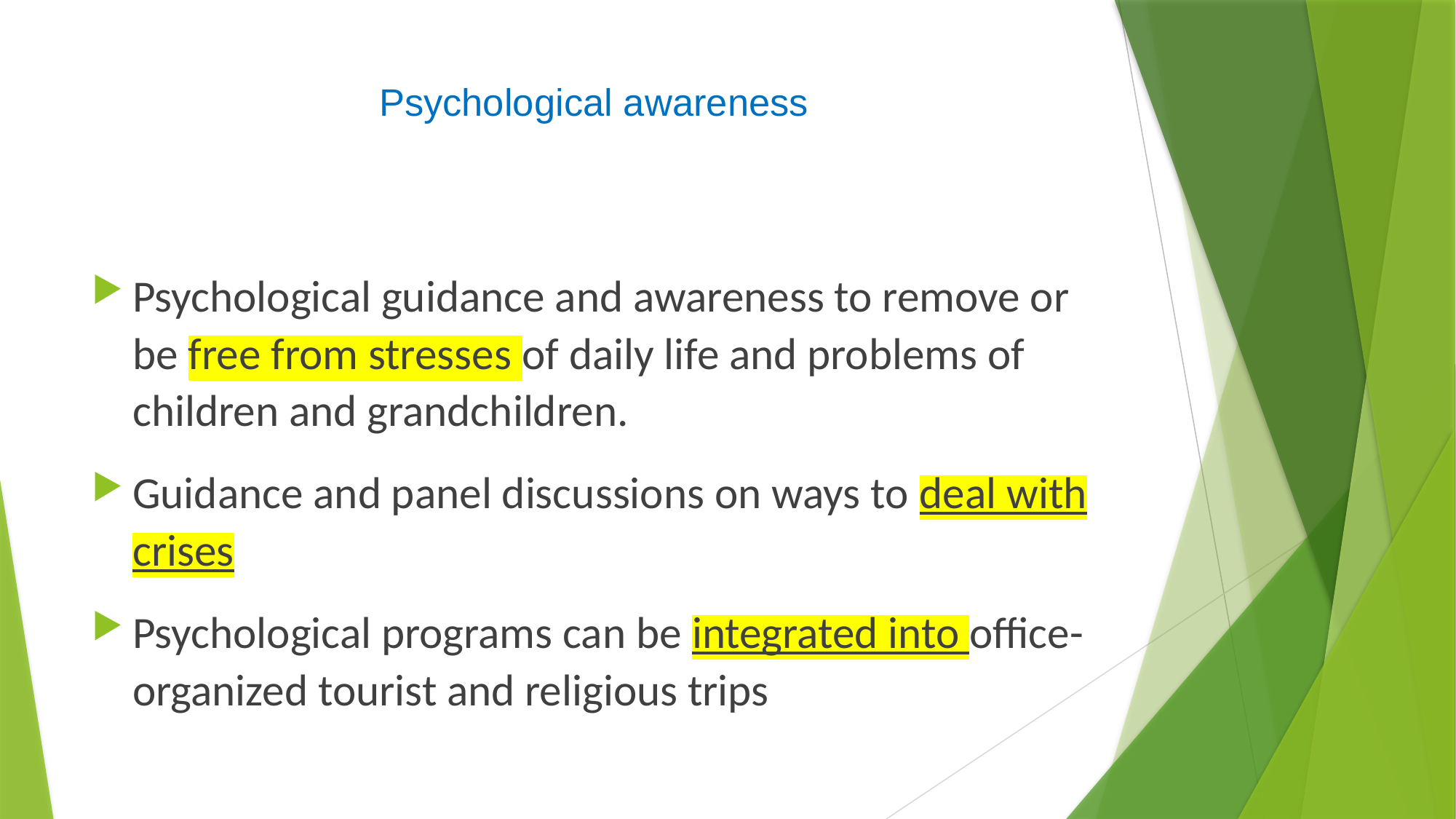

# Psychological awareness
Psychological guidance and awareness to remove or be free from stresses of daily life and problems of children and grandchildren.
Guidance and panel discussions on ways to deal with crises
Psychological programs can be integrated into office-organized tourist and religious trips